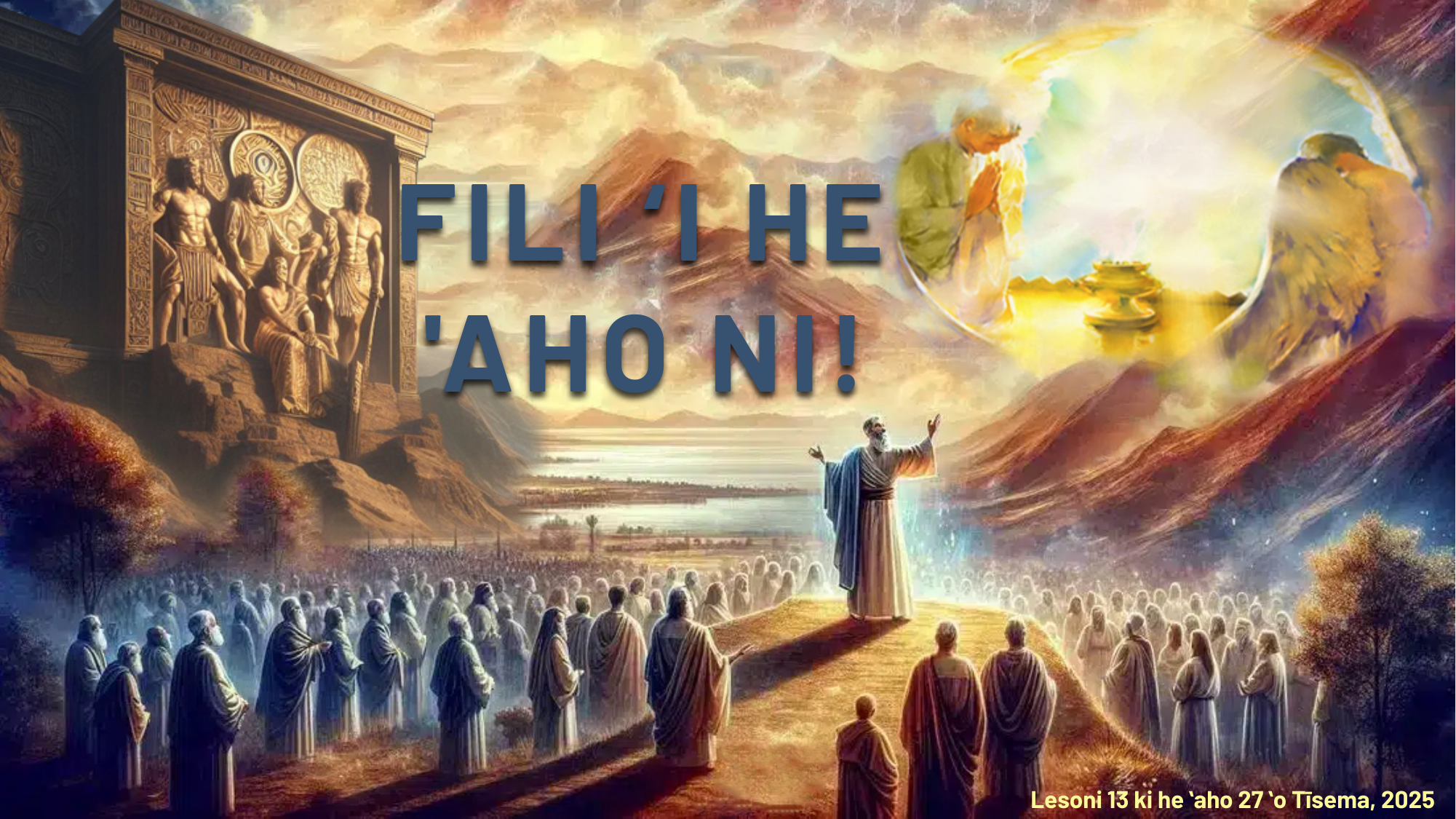

FILI ‘I HE 'AHO NI!
Lesoni 13 ki he ʻaho 27 ʻo Tīsema, 2025